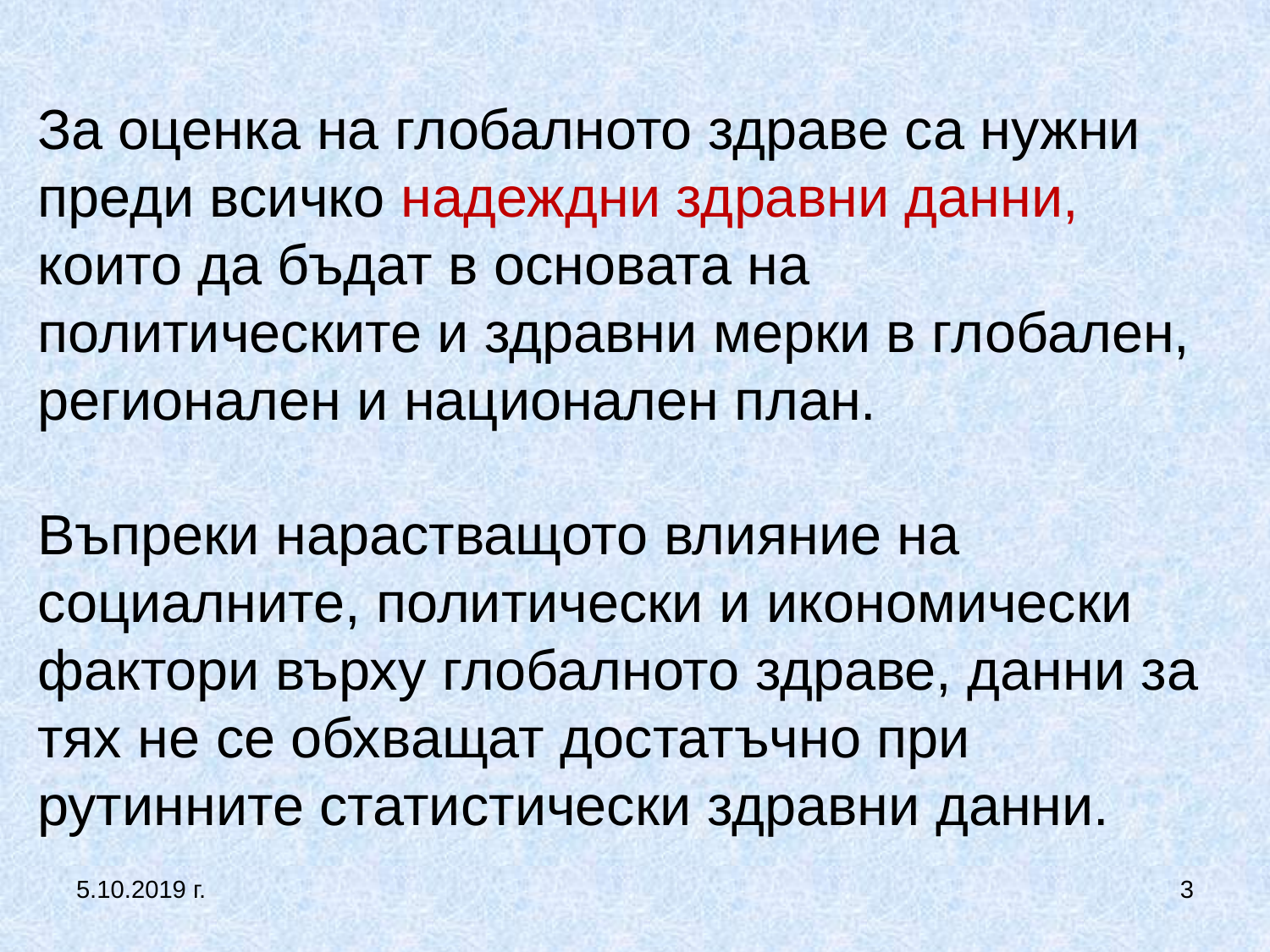

# За оценка на глобалното здраве са нужни преди всичко надеждни здравни данни, които да бъдат в основата на  политическите и здравни мерки в глобален, регионален и национален план. Въпреки нарастващото влияние на социалните, политически и икономически фактори върху глобалното здраве, данни за тях не се обхващат достатъчно при  рутинните статистически здравни данни.
5.10.2019 г.
3